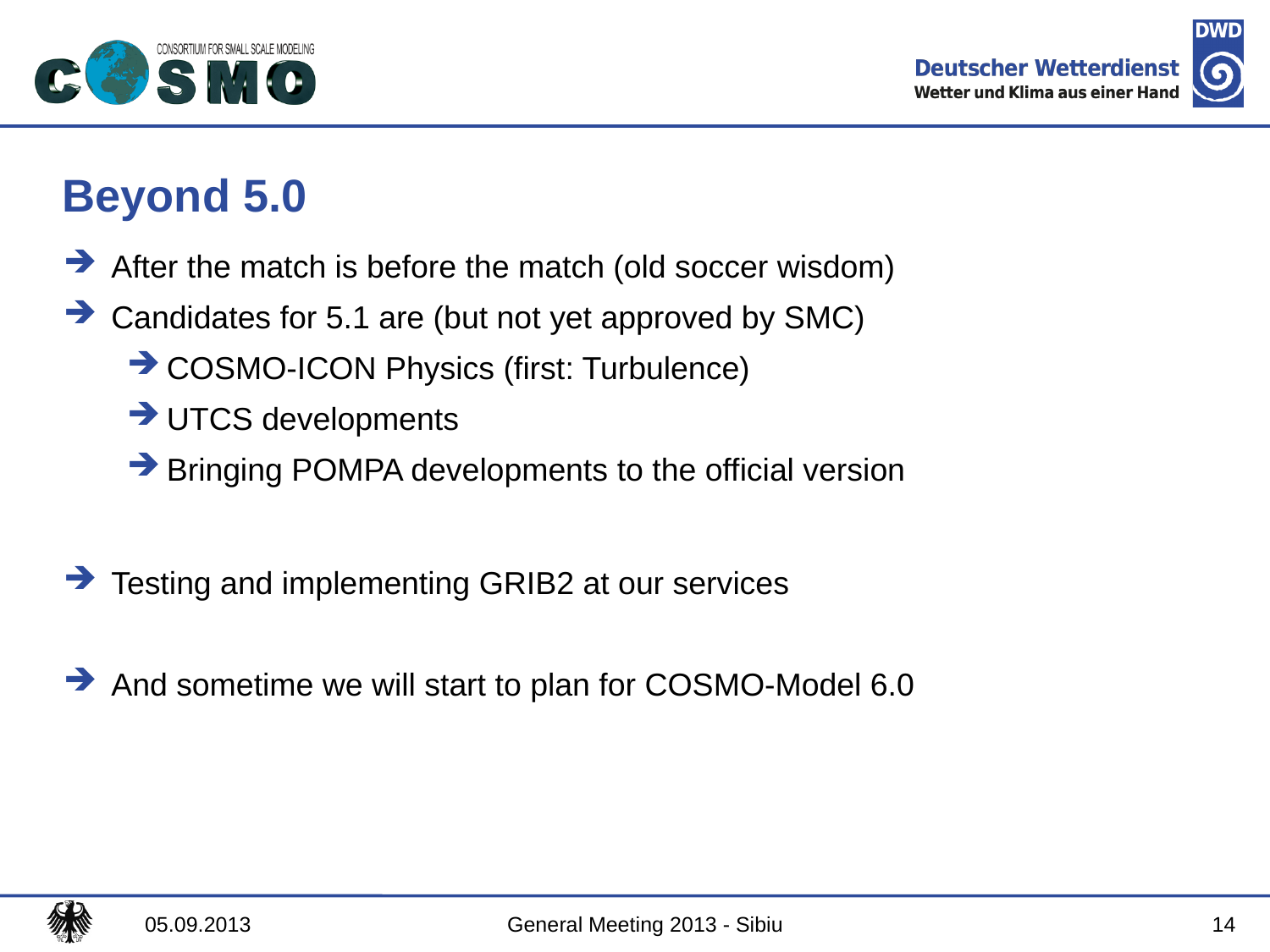

# Beyond 5.0
After the match is before the match (old soccer wisdom)
Candidates for 5.1 are (but not yet approved by SMC)
COSMO-ICON Physics (first: Turbulence)
UTCS developments
Bringing POMPA developments to the official version

Testing and implementing GRIB2 at our services

And sometime we will start to plan for COSMO-Model 6.0
05.09.2013
General Meeting 2013 - Sibiu
14